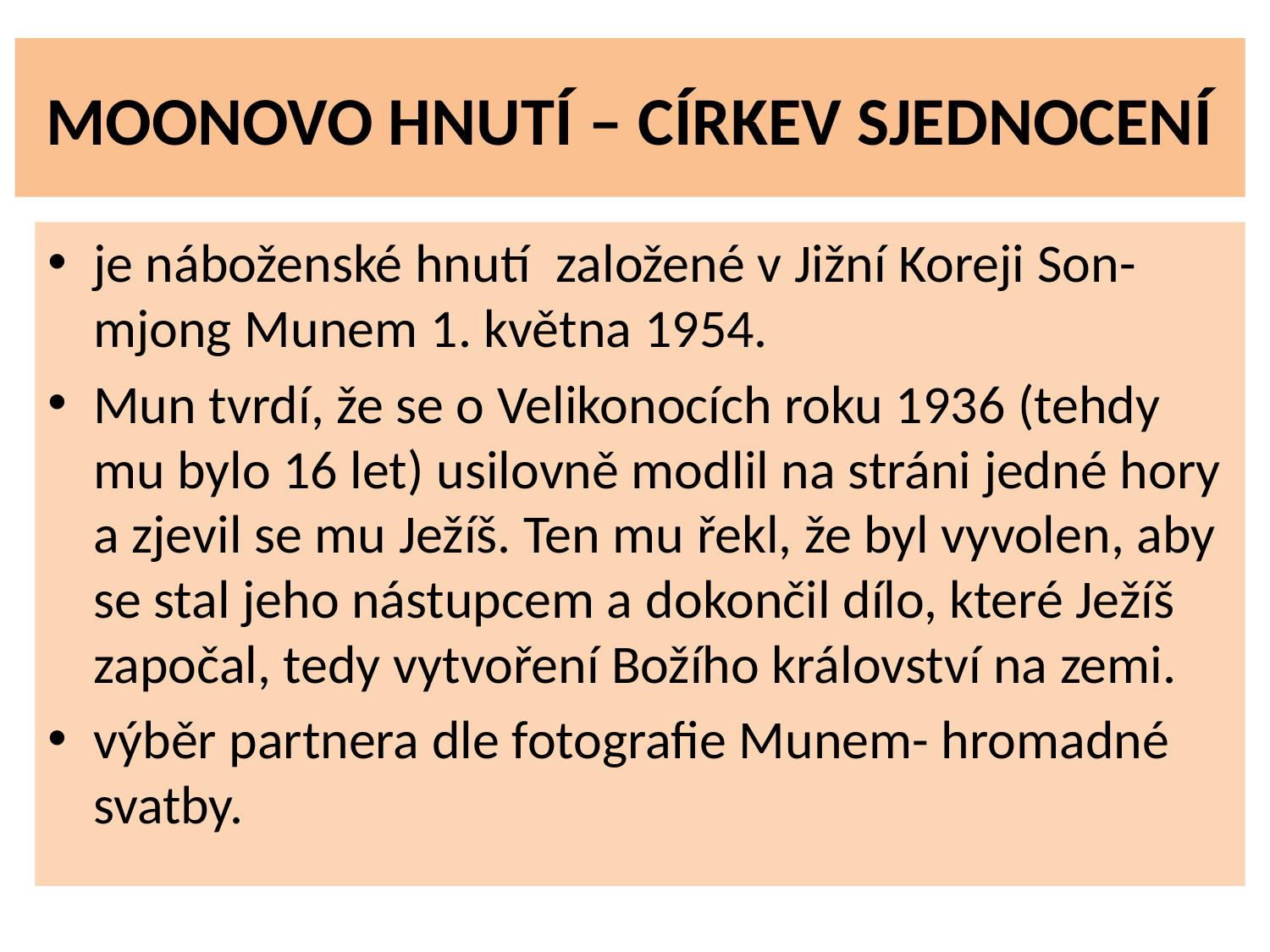

# MOONOVO HNUTÍ – CÍRKEV SJEDNOCENÍ
je náboženské hnutí  založené v Jižní Koreji Son-mjong Munem 1. května 1954.
Mun tvrdí, že se o Velikonocích roku 1936 (tehdy mu bylo 16 let) usilovně modlil na stráni jedné hory a zjevil se mu Ježíš. Ten mu řekl, že byl vyvolen, aby se stal jeho nástupcem a dokončil dílo, které Ježíš započal, tedy vytvoření Božího království na zemi.
výběr partnera dle fotografie Munem- hromadné svatby.